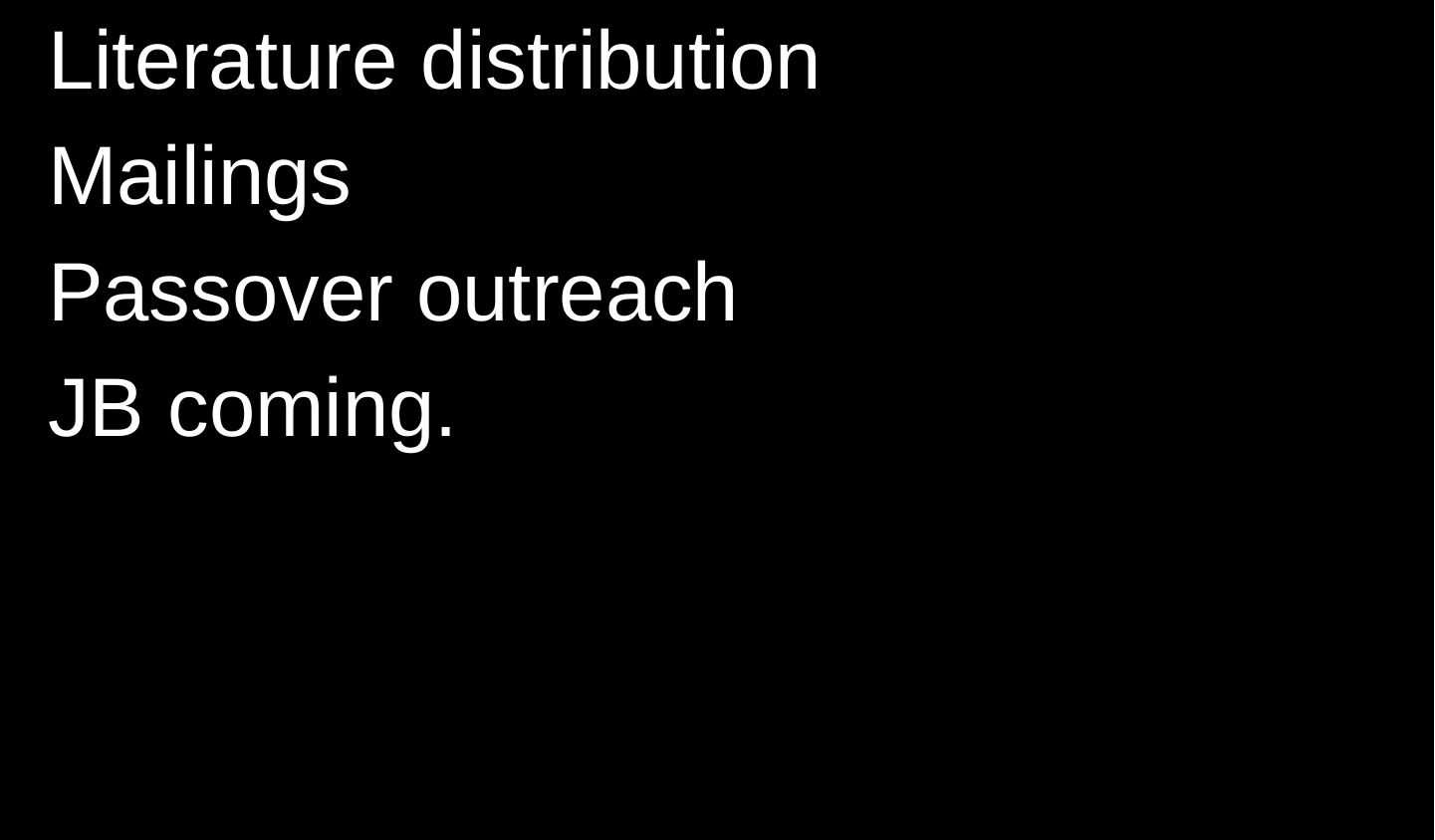

Literature distribution
Mailings
Passover outreach
JB coming.